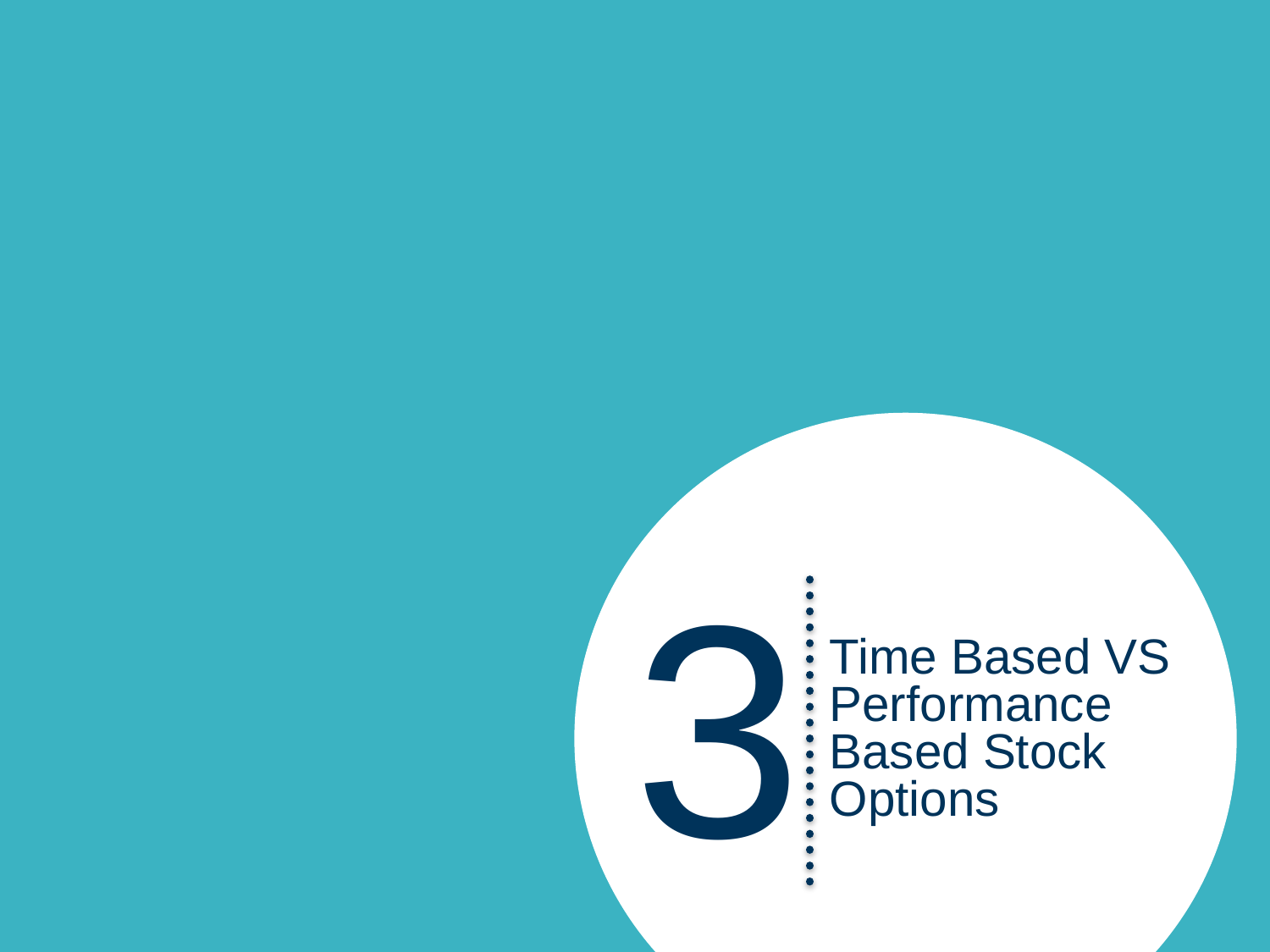

3
Time Based VS Performance Based Stock Options